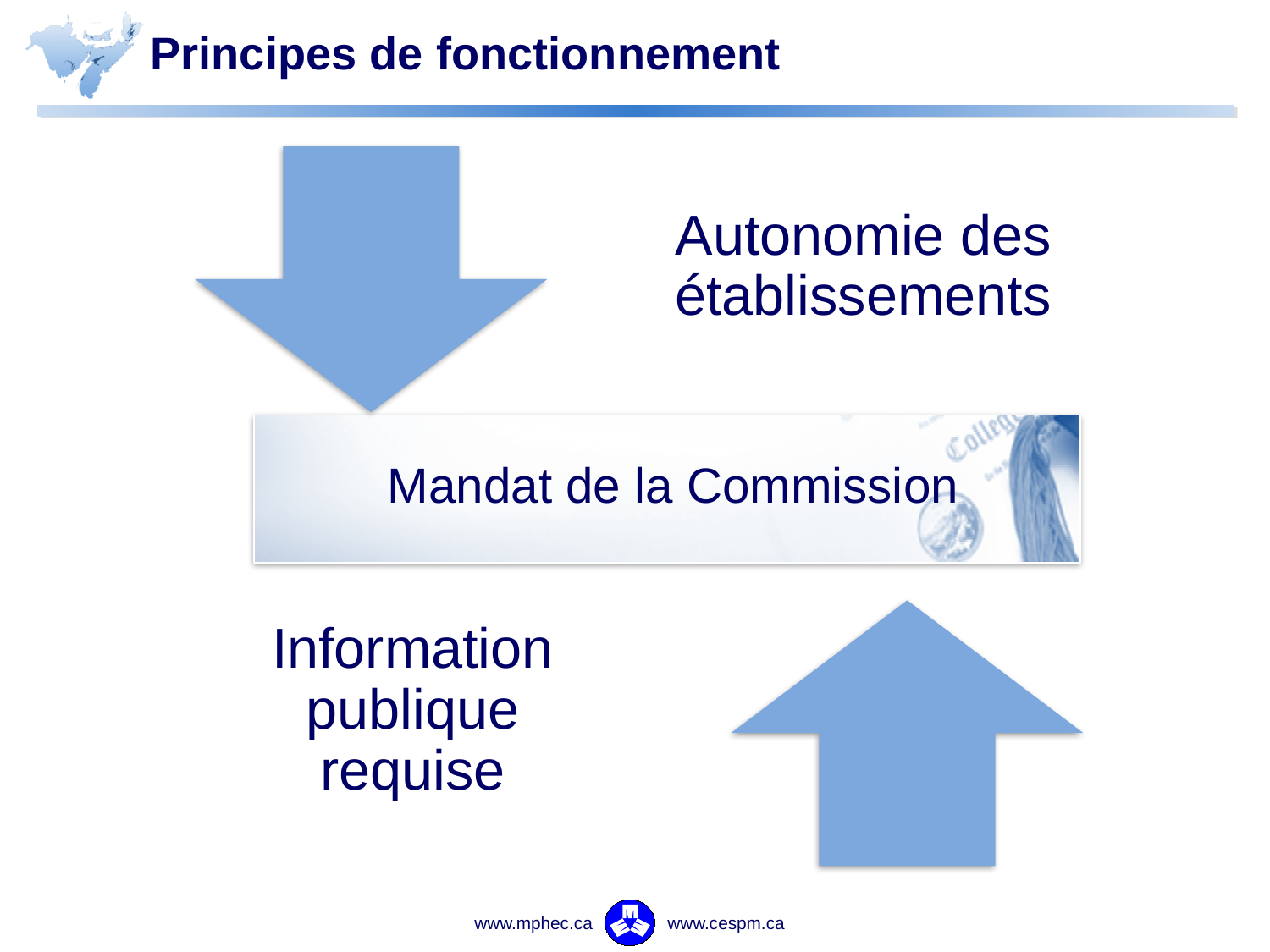

# Principes de fonctionnement
Autonomie des établissements
Information publique requise
Mandat de la Commission